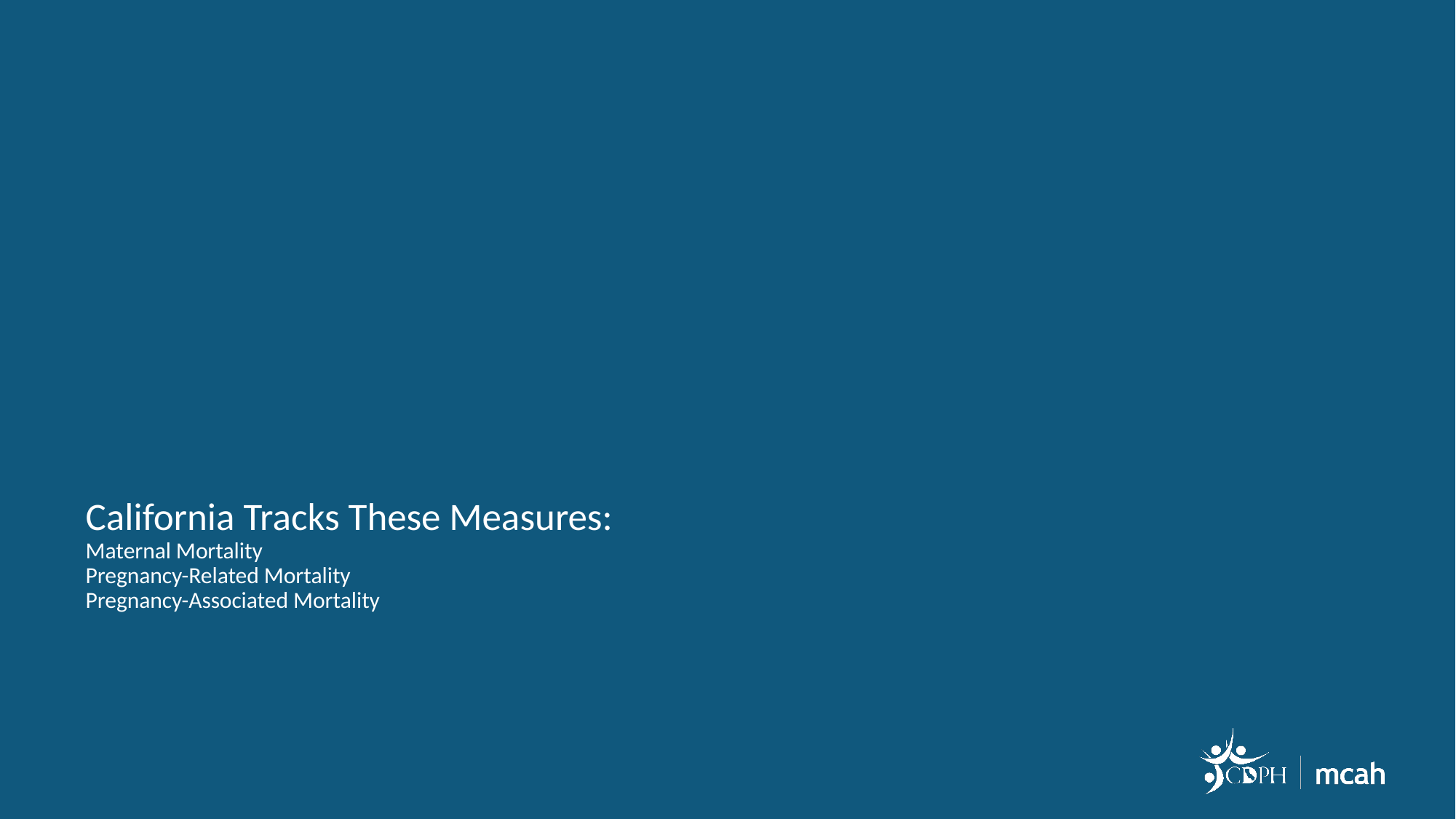

# California Tracks These Measures: Maternal Mortality Pregnancy-Related Mortality Pregnancy-Associated Mortality